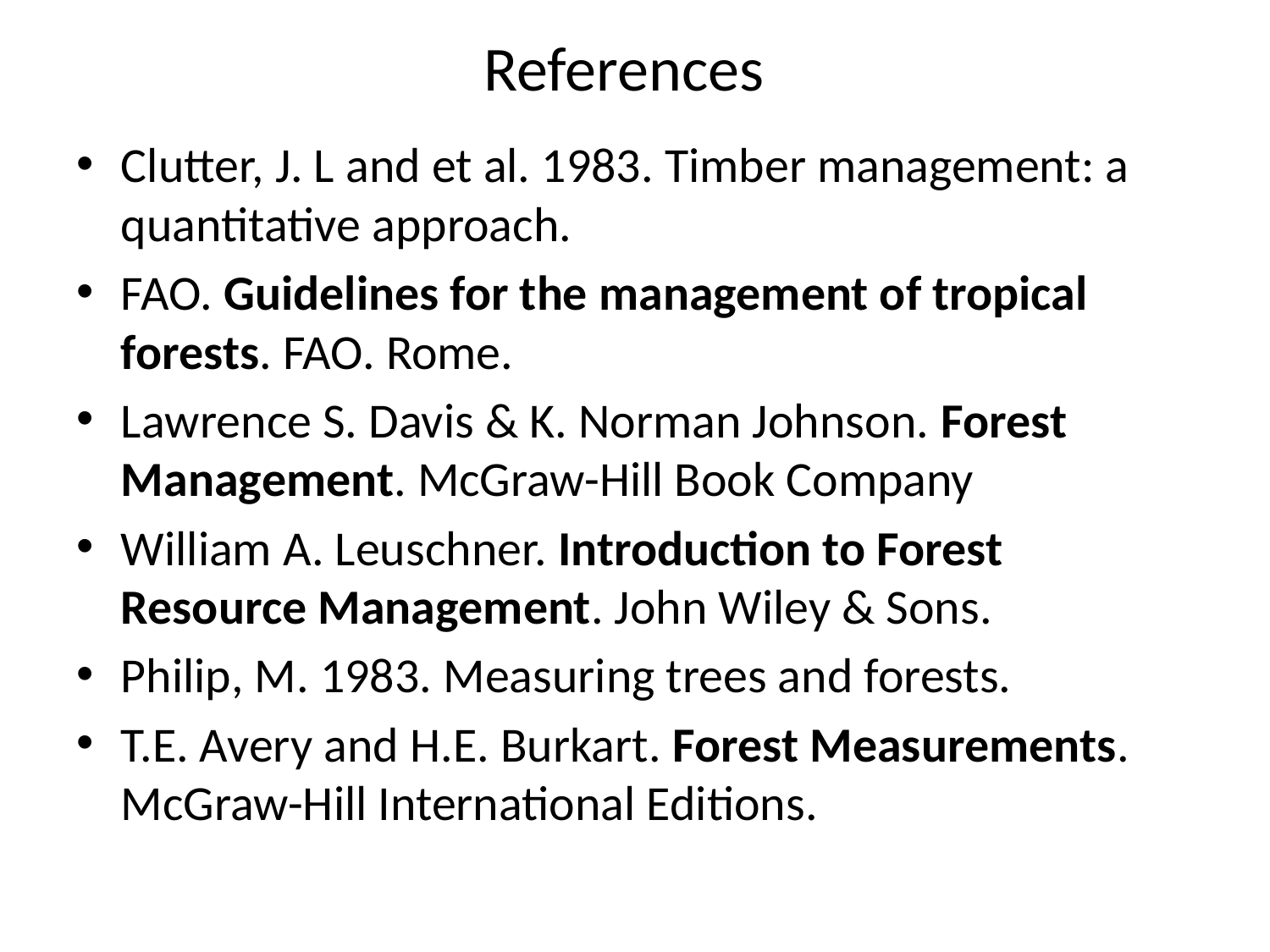

# References
Clutter, J. L and et al. 1983. Timber management: a quantitative approach.
FAO. Guidelines for the management of tropical forests. FAO. Rome.
Lawrence S. Davis & K. Norman Johnson. Forest Management. McGraw-Hill Book Company
William A. Leuschner. Introduction to Forest Resource Management. John Wiley & Sons.
Philip, M. 1983. Measuring trees and forests.
T.E. Avery and H.E. Burkart. Forest Measurements. McGraw-Hill International Editions.